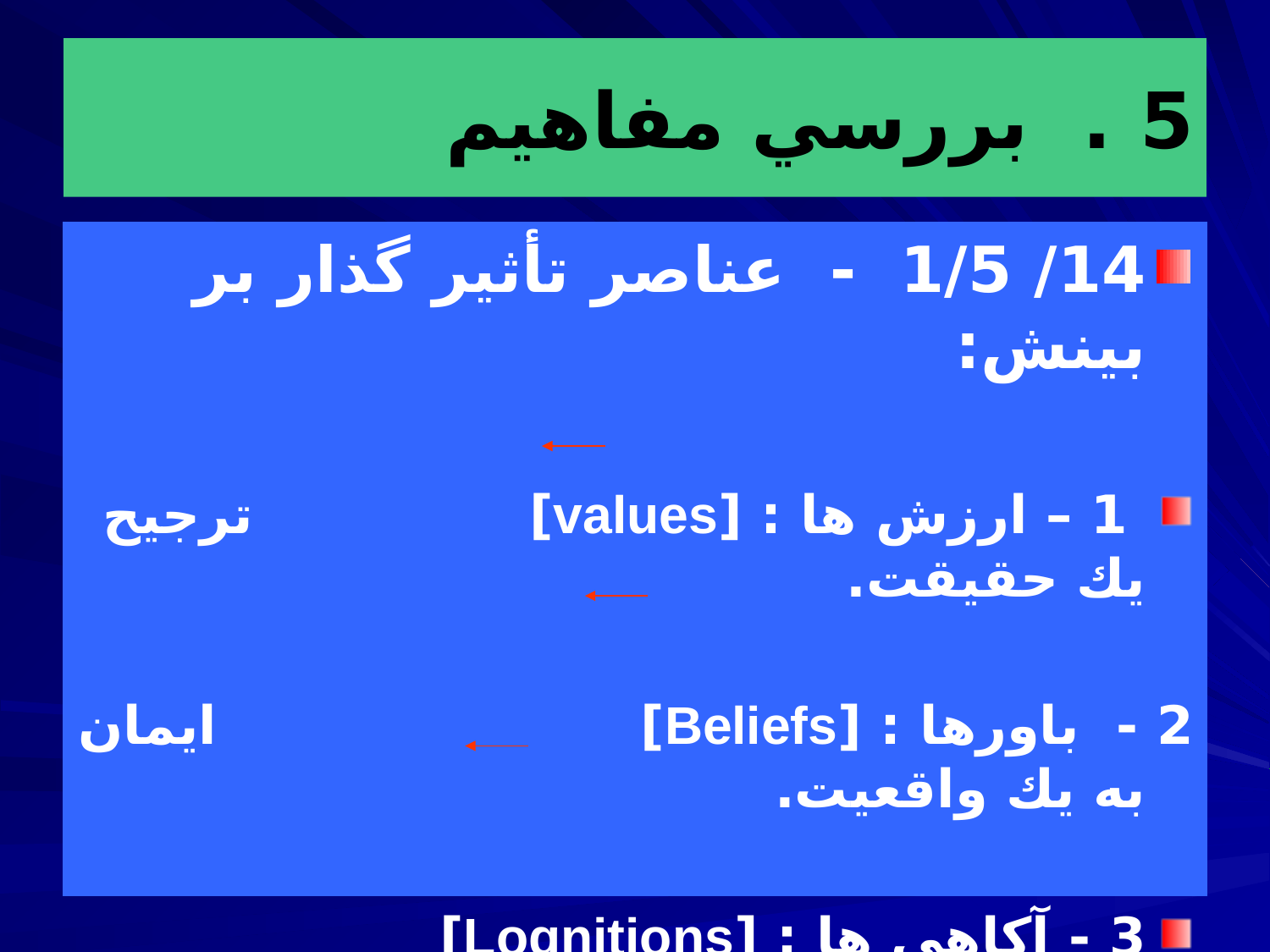

# 5 .  بررسي مفاهيم
14/ 1/5  -  عناصر تأثير گذار بر بينش:

 1 – ارزش ها : [values]               ترجيح  يك حقيقت.

2 -  باورها : [Beliefs]                       ايمان به يك واقعيت.

3 - آكاهي ها : [Lognitions]           شناخت از محيط.